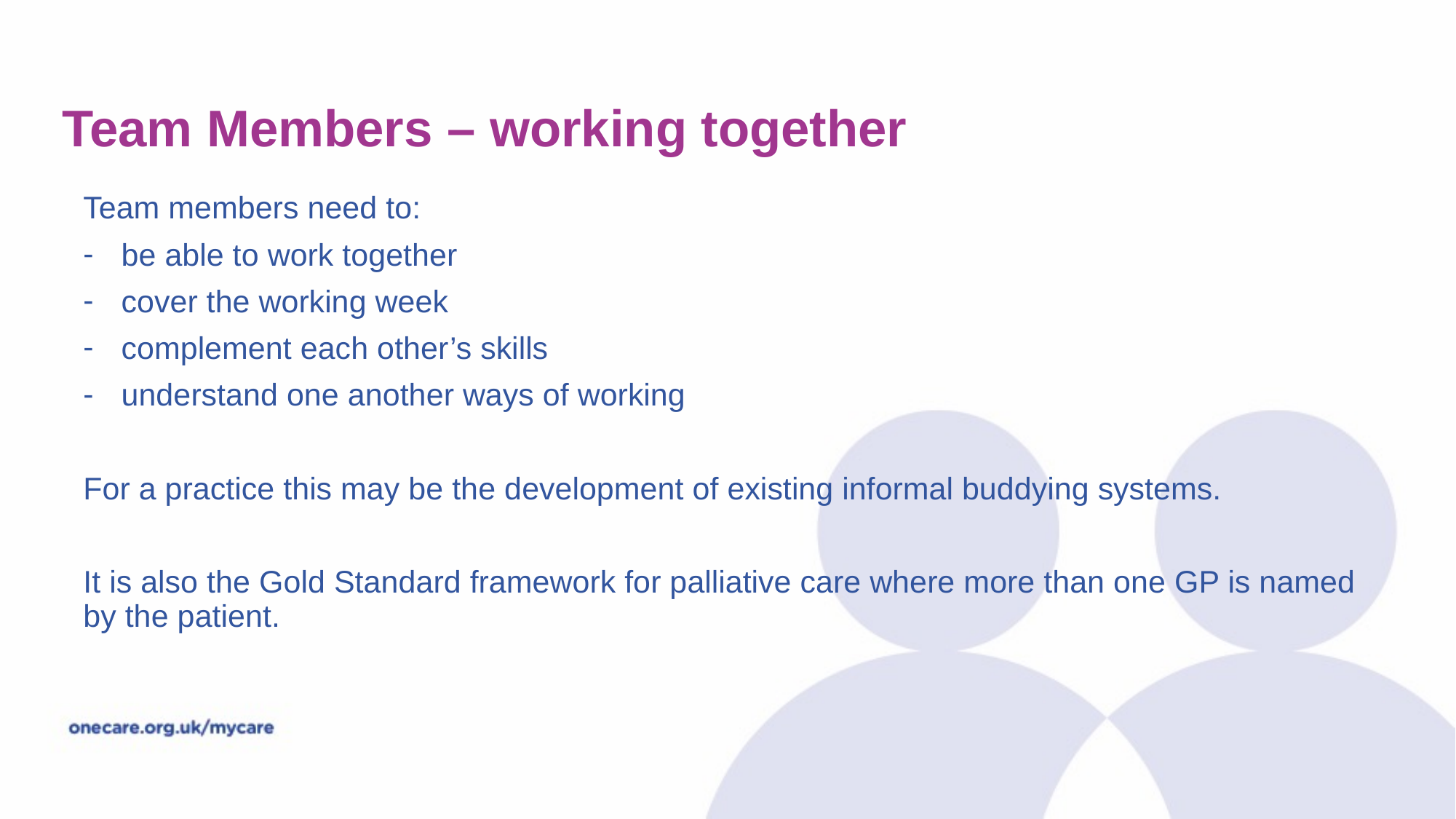

# Team Members – working together
Team members need to:
be able to work together
cover the working week
complement each other’s skills
understand one another ways of working

For a practice this may be the development of existing informal buddying systems.

It is also the Gold Standard framework for palliative care where more than one GP is named by the patient.